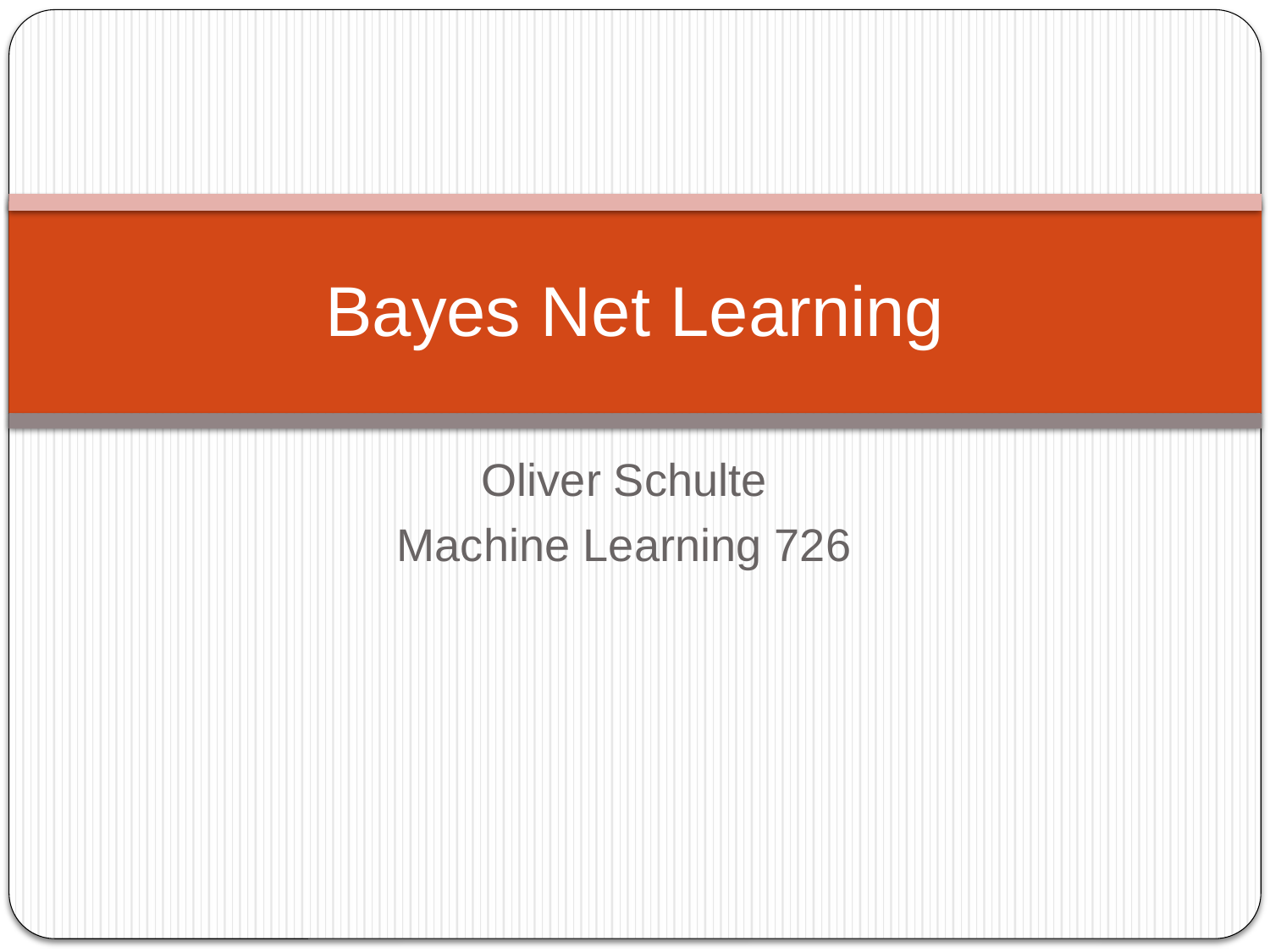

# Bayes Net Learning
Oliver Schulte
Machine Learning 726